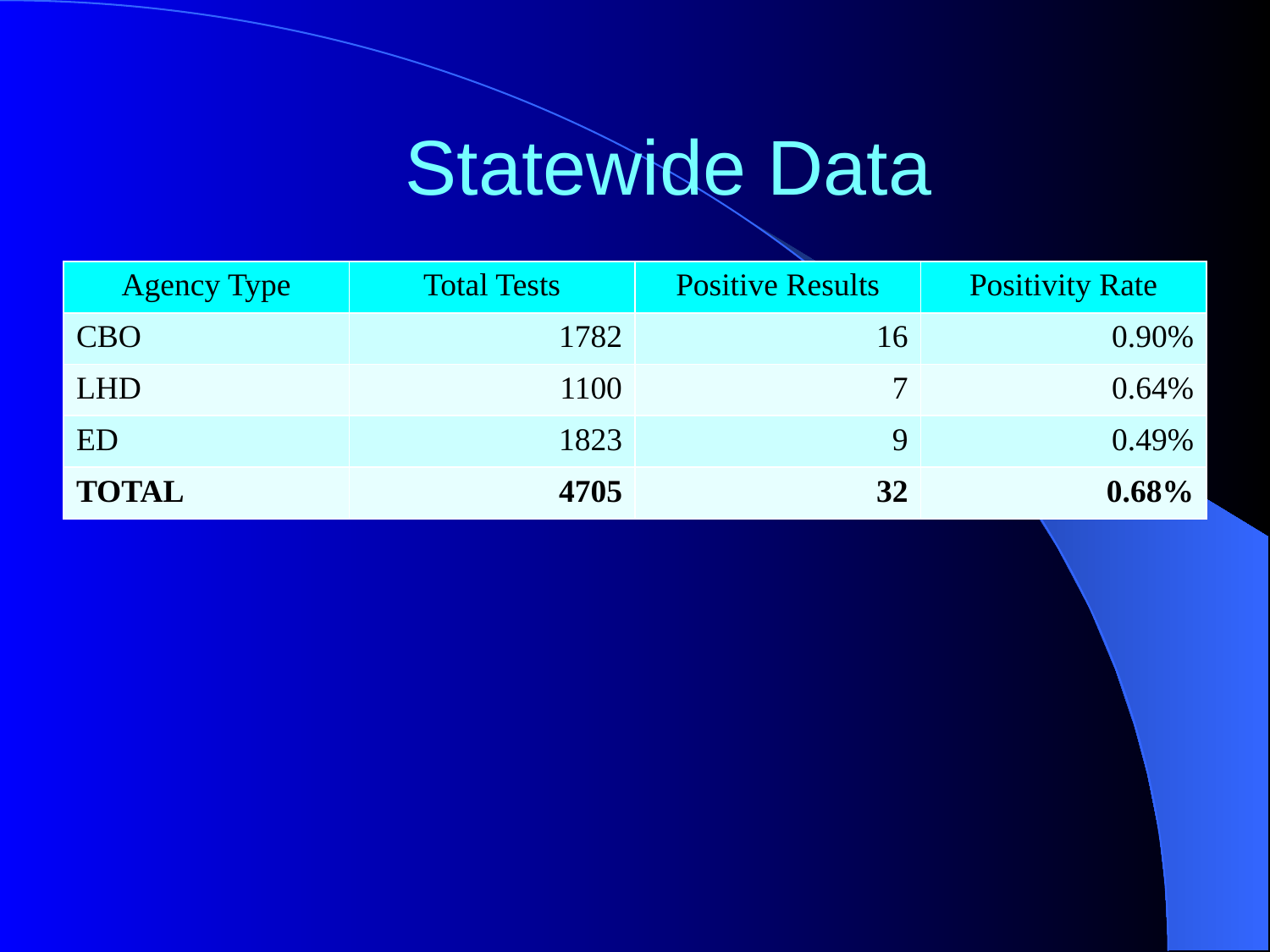

# Statewide Data
| Agency Type | Total Tests | Positive Results | Positivity Rate |
| --- | --- | --- | --- |
| CBO | 1782 | 16 | 0.90% |
| LHD | 1100 | 7 | 0.64% |
| ED | 1823 | 9 | 0.49% |
| TOTAL | 4705 | 32 | 0.68% |